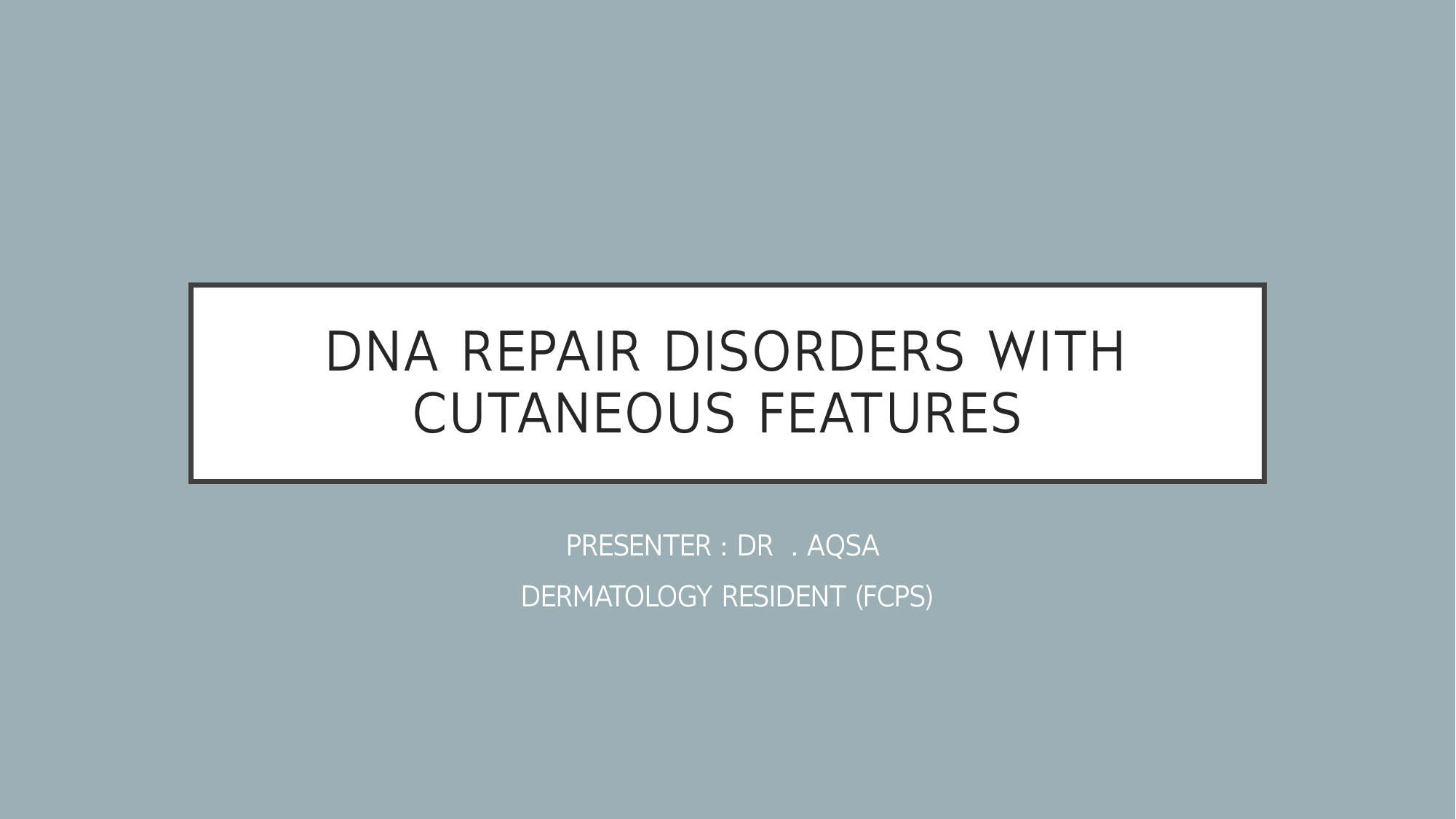

# Dna repair disorders with cutaneous features
PRESENTER : DR  . AQSA
DERMATOLOGY RESIDENT (FCPS)